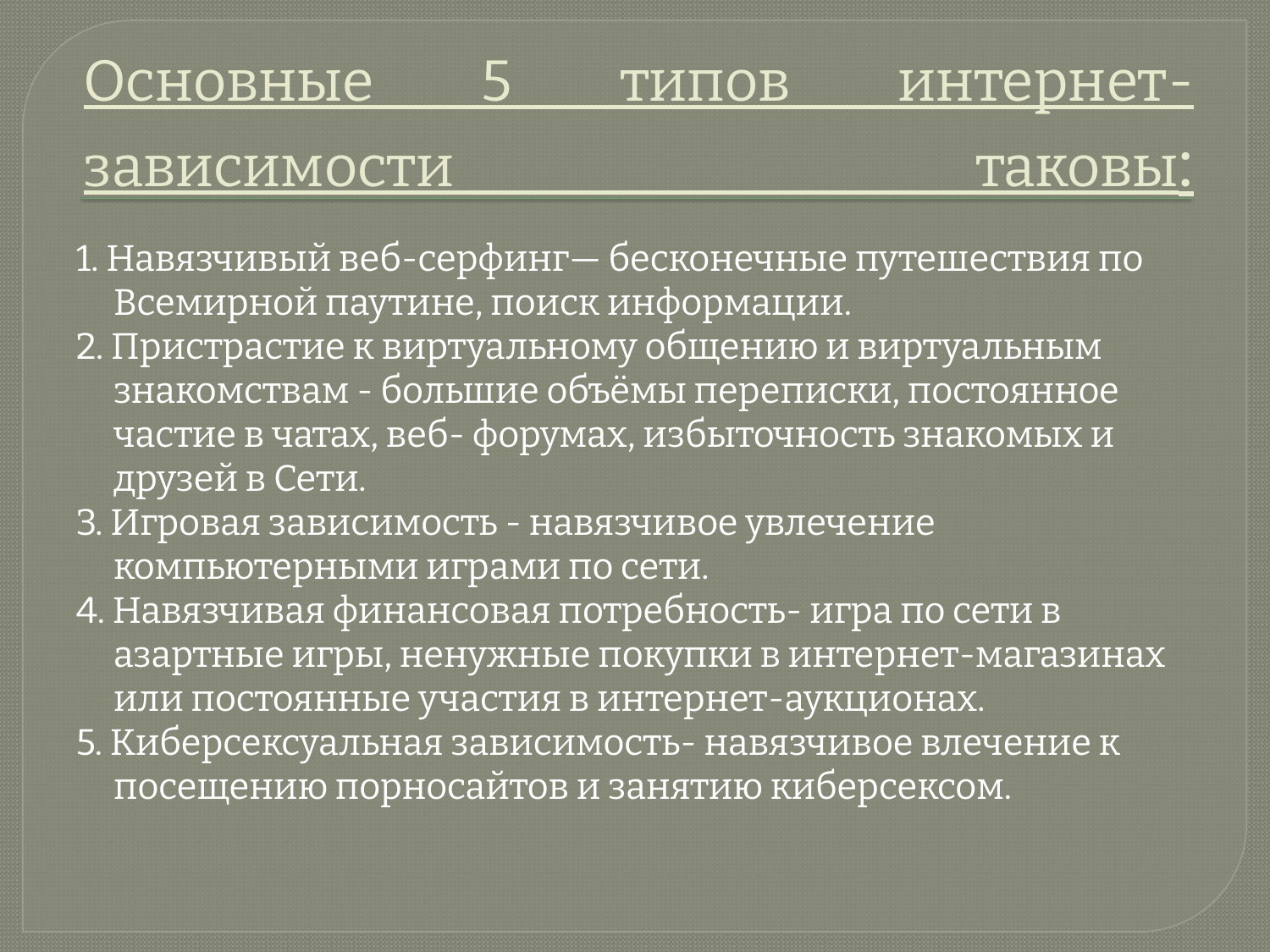

# Основные 5 типов интернет-зависимости таковы:
1. Навязчивый веб-серфинг— бесконечные путешествия по Всемирной паутине, поиск информации.
2. Пристрастие к виртуальному общению и виртуальным знакомствам - большие объёмы переписки, постоянное частие в чатах, веб- форумах, избыточность знакомых и друзей в Сети.
3. Игровая зависимость - навязчивое увлечение компьютерными играми по сети.
4. Навязчивая финансовая потребность- игра по сети в азартные игры, ненужные покупки в интернет-магазинах или постоянные участия в интернет-аукционах.
5. Киберсексуальная зависимость- навязчивое влечение к посещению порносайтов и занятию киберсексом.